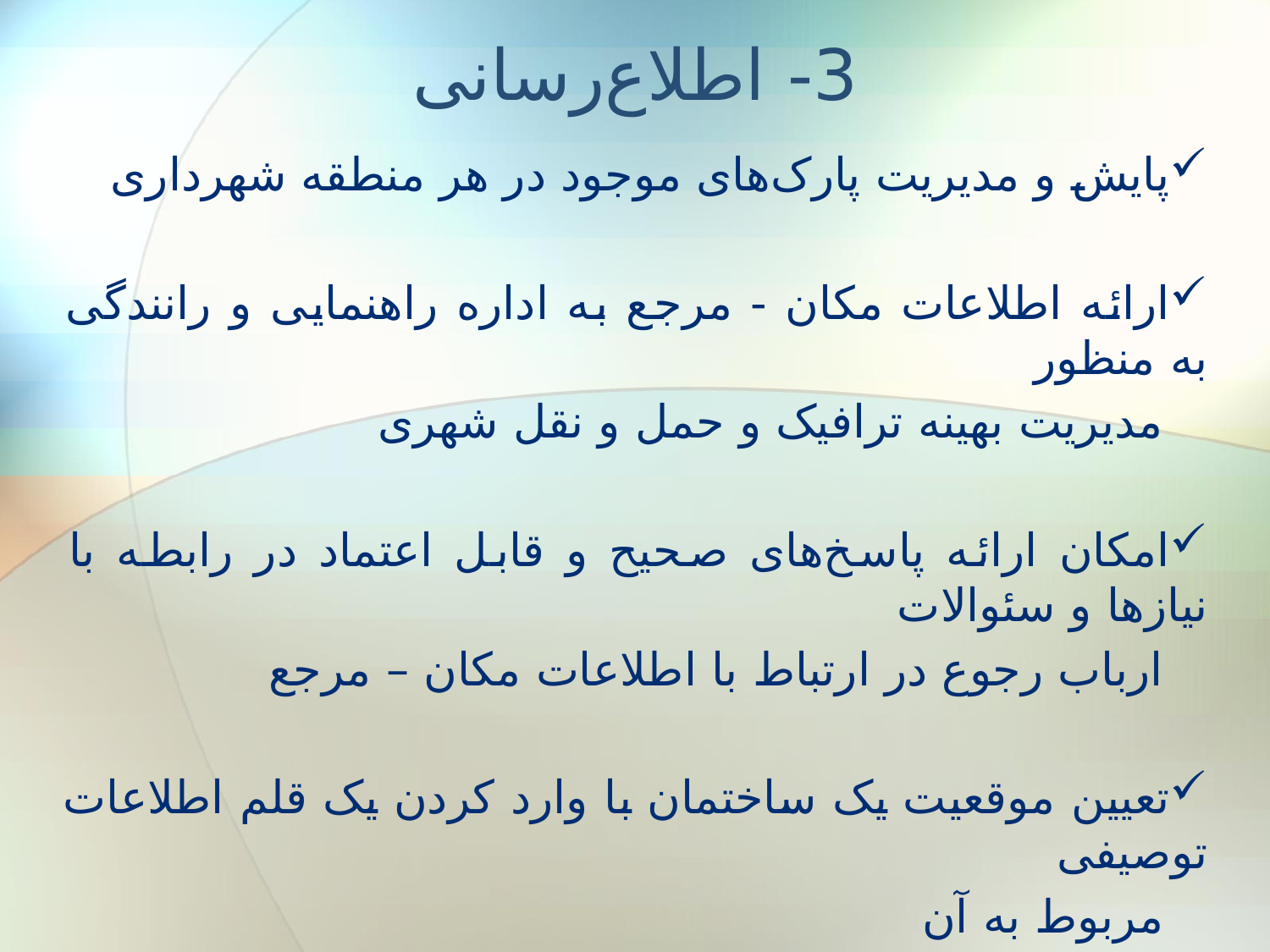

# 3- اطلاع‌رسانی
پایش و مدیریت پارک‌های موجود در هر منطقه شهرداری

ارائه اطلاعات مکان - مرجع به اداره راهنمایی و رانندگی به منظور
   مدیریت بهینه ترافیک و حمل و نقل شهری

امکان ارائه پاسخ‌های صحیح و قابل اعتماد در رابطه با نیاز‌ها و سئوالات
   ارباب رجوع در ارتباط با اطلاعات مکان – مرجع

تعیین موقعیت یک ساختمان با وارد کردن یک قلم اطلاعات توصیفی
   مربوط به آن

اطلاع رسانی عمومی به واحدهای ارائه کننده خدمات شهری